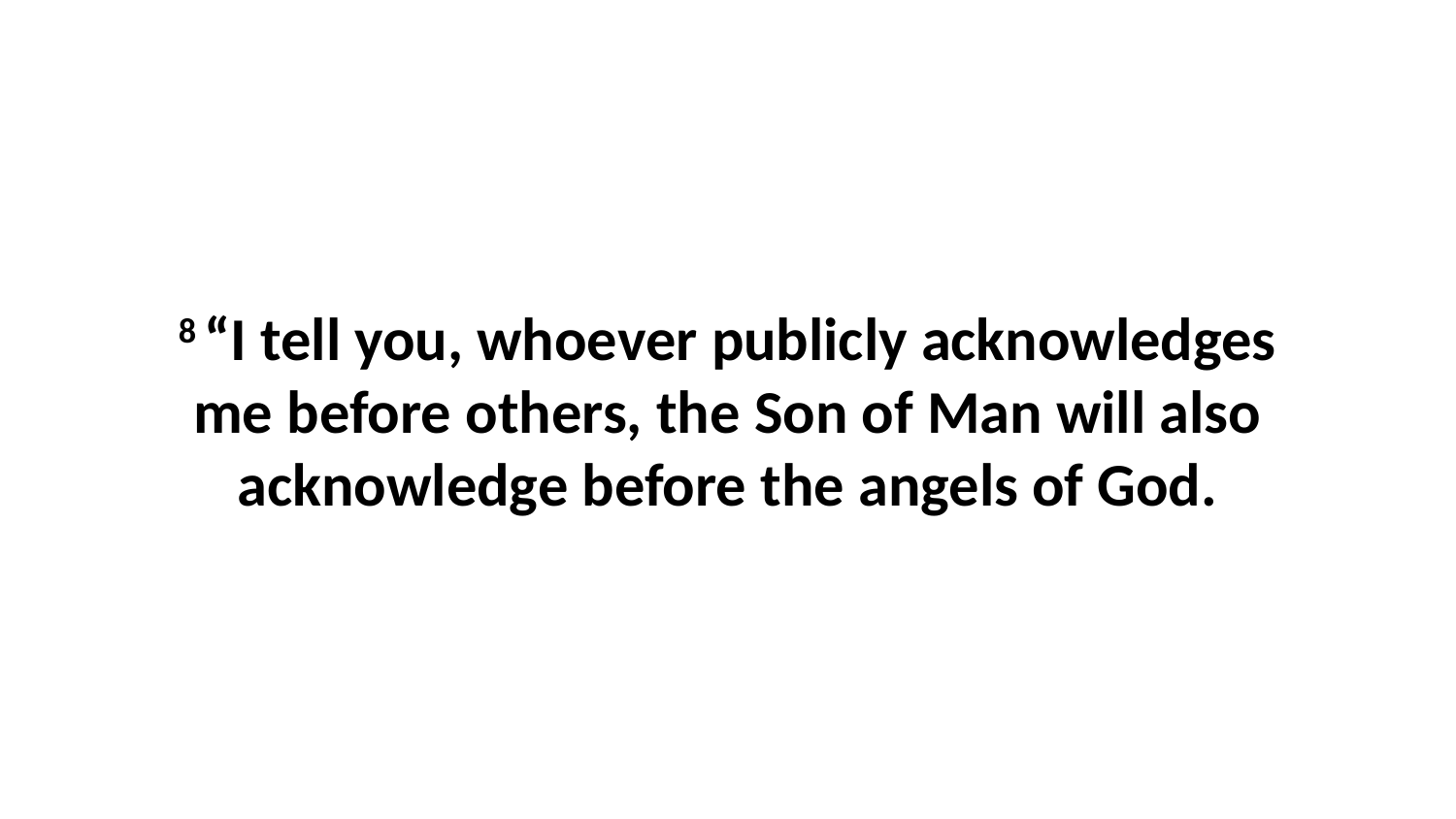

8 “I tell you, whoever publicly acknowledges me before others, the Son of Man will also acknowledge before the angels of God.